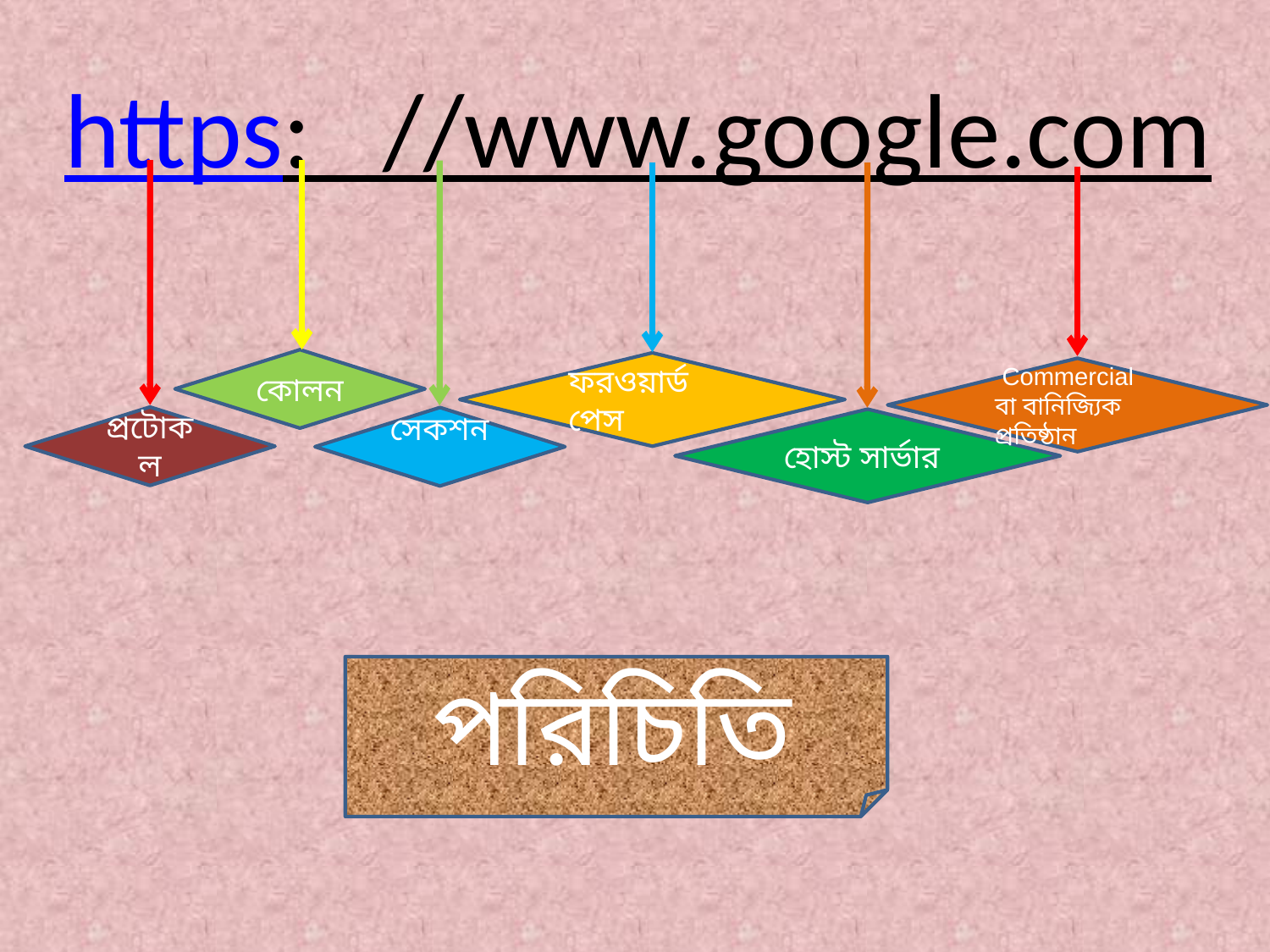

https:   //www.google.com
কোলন

ফরওয়ার্ড পেস

 Commercial  বা বানিজ্যিক প্রতিষ্ঠান

প্রটোকল

সেকশন

হোস্ট সার্ভার

পরিচিতি